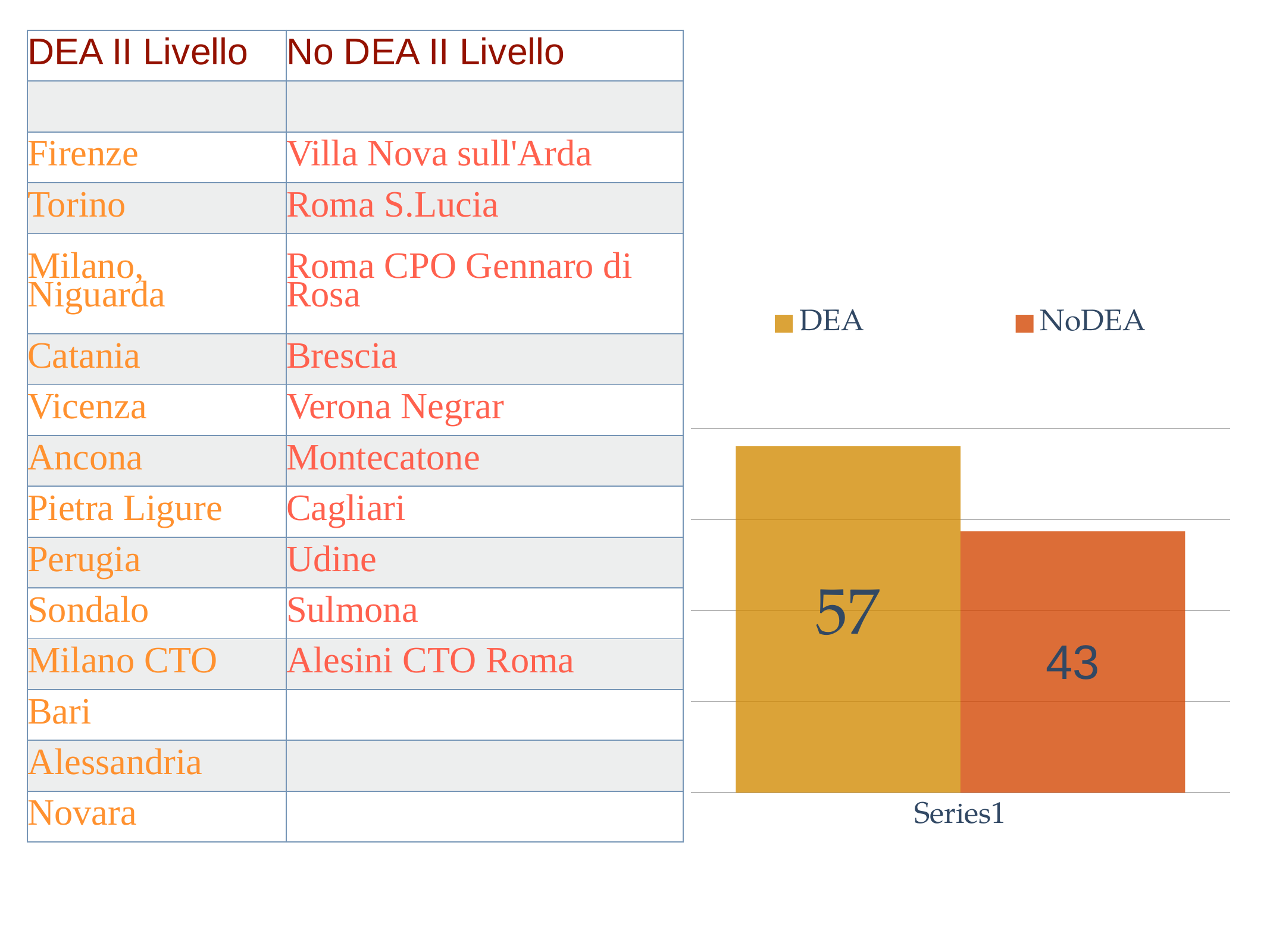

| DEA II Livello | No DEA II Livello |
| --- | --- |
|  |  |
| Firenze | Villa Nova sull'Arda |
| Torino | Roma S.Lucia |
| Milano, Niguarda | Roma CPO Gennaro di Rosa |
| Catania | Brescia |
| Vicenza | Verona Negrar |
| Ancona | Montecatone |
| Pietra Ligure | Cagliari |
| Perugia | Udine |
| Sondalo | Sulmona |
| Milano CTO | Alesini CTO Roma |
| Bari |  |
| Alessandria |  |
| Novara |  |

### Chart

| Category | DEA | NoDEA |
|---|---|---|
|  | 57.0 | 43.0 |